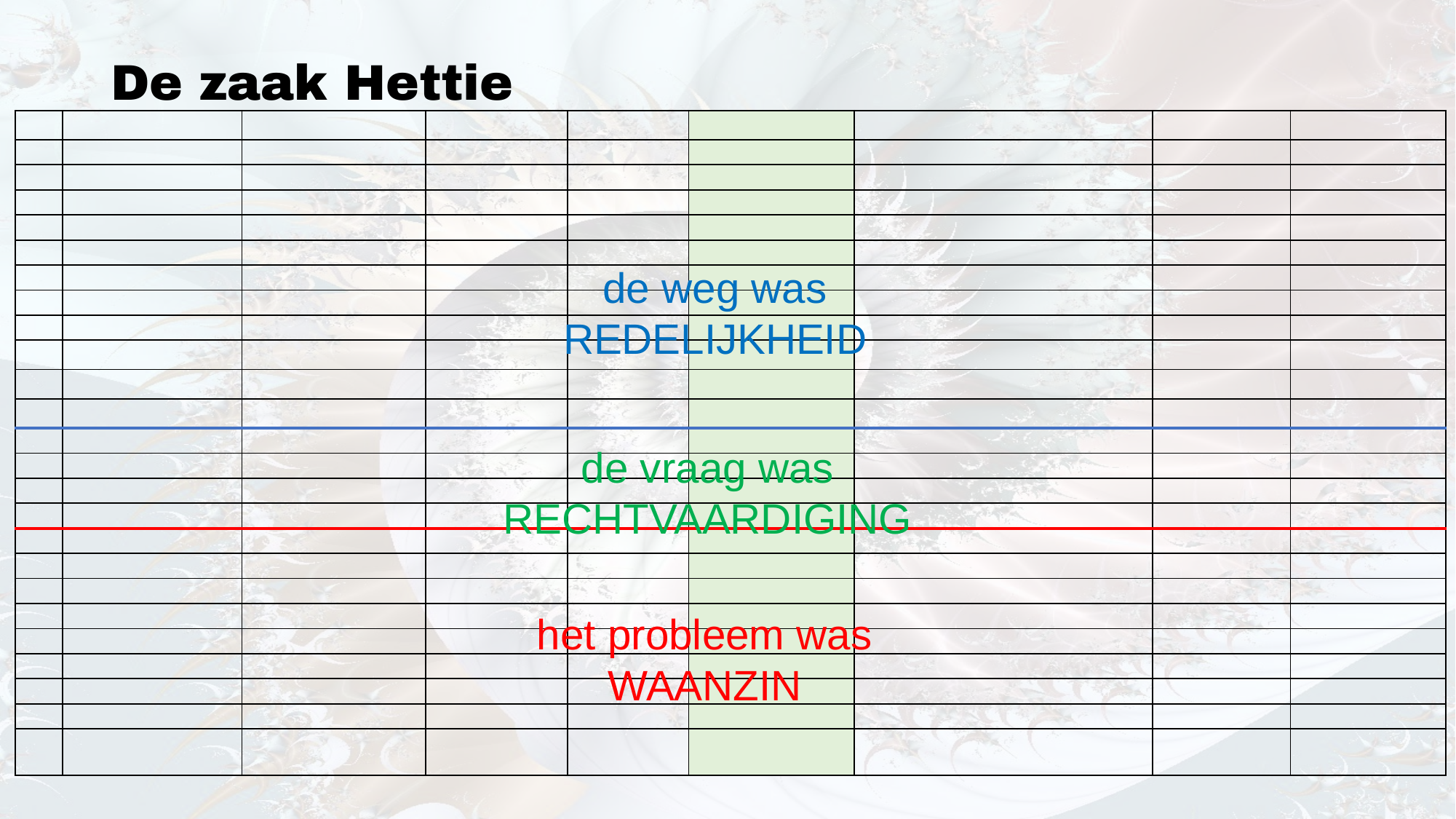

# De zaak Hettie
|  |  |  |  |  |  |  |  |  |
| --- | --- | --- | --- | --- | --- | --- | --- | --- |
|  |  |  |  |  |  |  |  |  |
|  |  |  |  |  |  |  |  |  |
|  |  |  |  |  |  |  |  |  |
|  |  |  |  |  |  |  |  |  |
|  |  |  |  |  |  |  |  |  |
|  |  |  |  |  |  |  |  |  |
|  |  |  |  |  |  |  |  |  |
|  |  |  |  |  |  |  |  |  |
|  |  |  |  |  |  |  |  |  |
|  |  |  |  |  |  |  |  |  |
|  |  |  |  |  |  |  |  |  |
|  |  |  |  |  |  |  |  |  |
|  |  |  |  |  |  |  |  |  |
|  |  |  |  |  |  |  |  |  |
|  |  |  |  |  |  |  |  |  |
|  |  |  |  |  |  |  |  |  |
|  |  |  |  |  |  |  |  |  |
|  |  |  |  |  |  |  |  |  |
|  |  |  |  |  |  |  |  |  |
|  |  |  |  |  |  |  |  |  |
|  |  |  |  |  |  |  |  |  |
|  |  |  |  |  |  |  |  |  |
|  |  |  |  |  |  |  |  |  |
|  |  |  |  |  |  |  |  |  |
de weg was
REDELIJKHEID
de vraag was RECHTVAARDIGING
het probleem was
WAANZIN